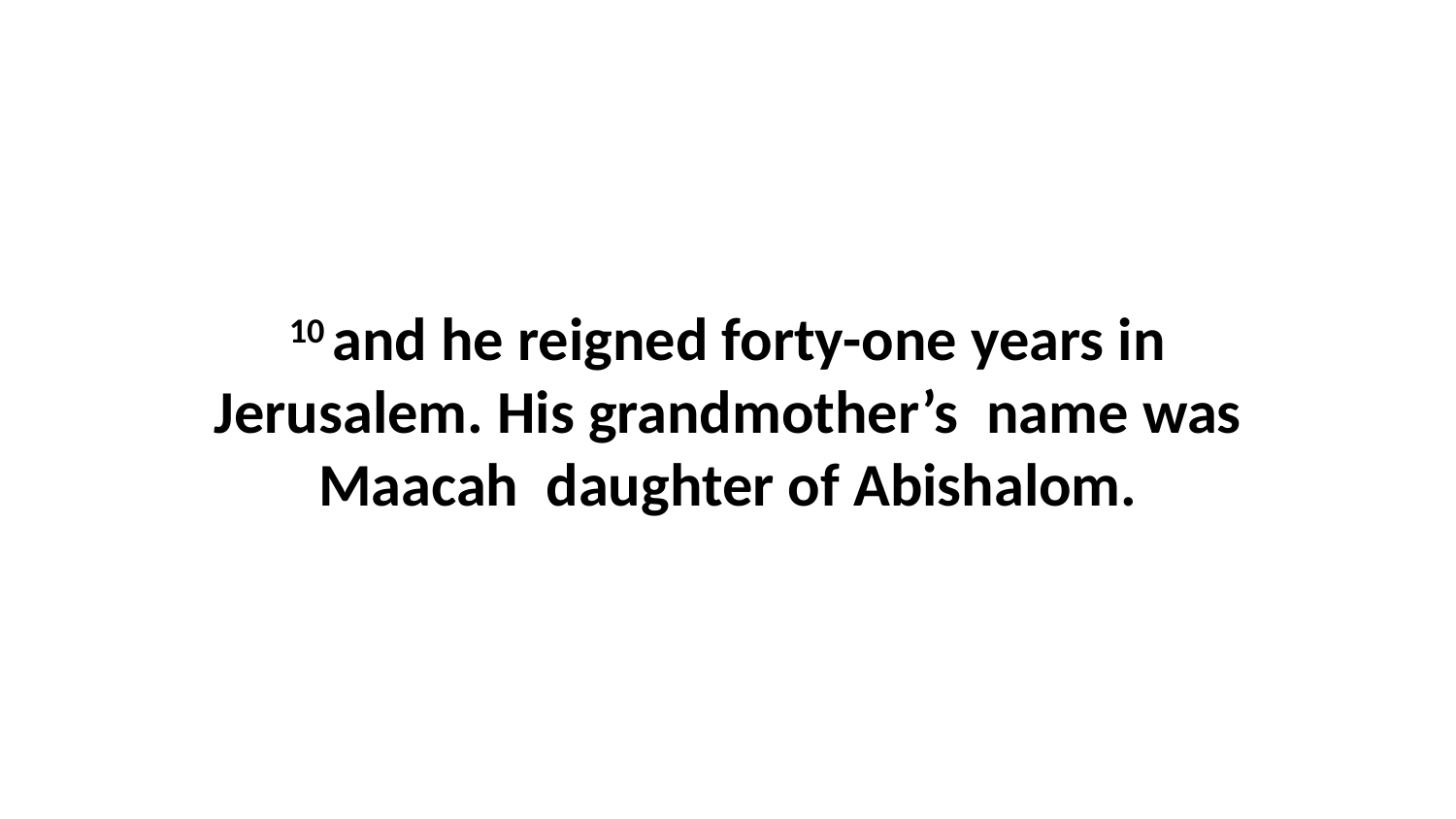

10 and he reigned forty-one years in Jerusalem. His grandmother’s  name was Maacah  daughter of Abishalom.